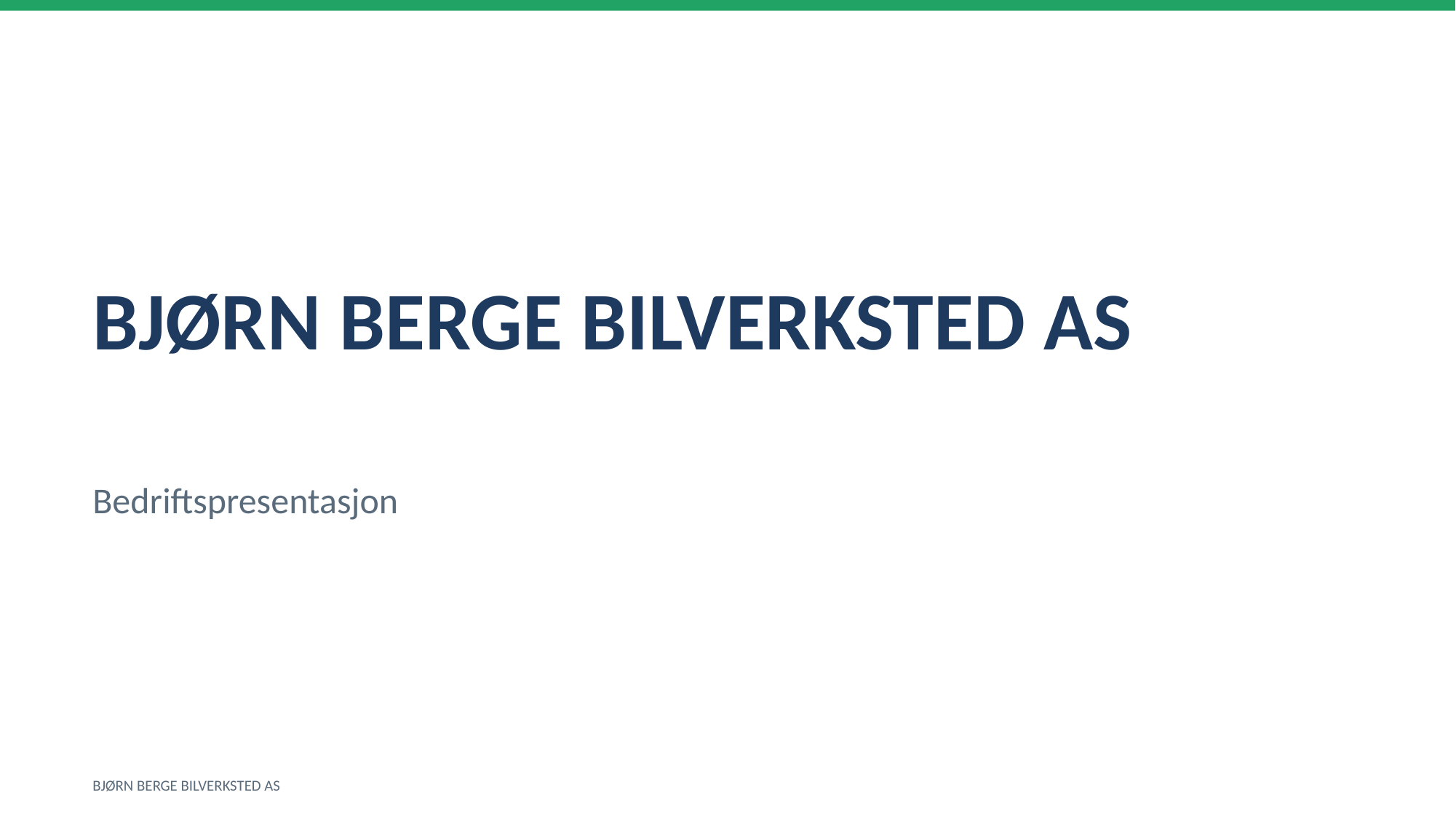

BJØRN BERGE BILVERKSTED AS
Bedriftspresentasjon
BJØRN BERGE BILVERKSTED AS